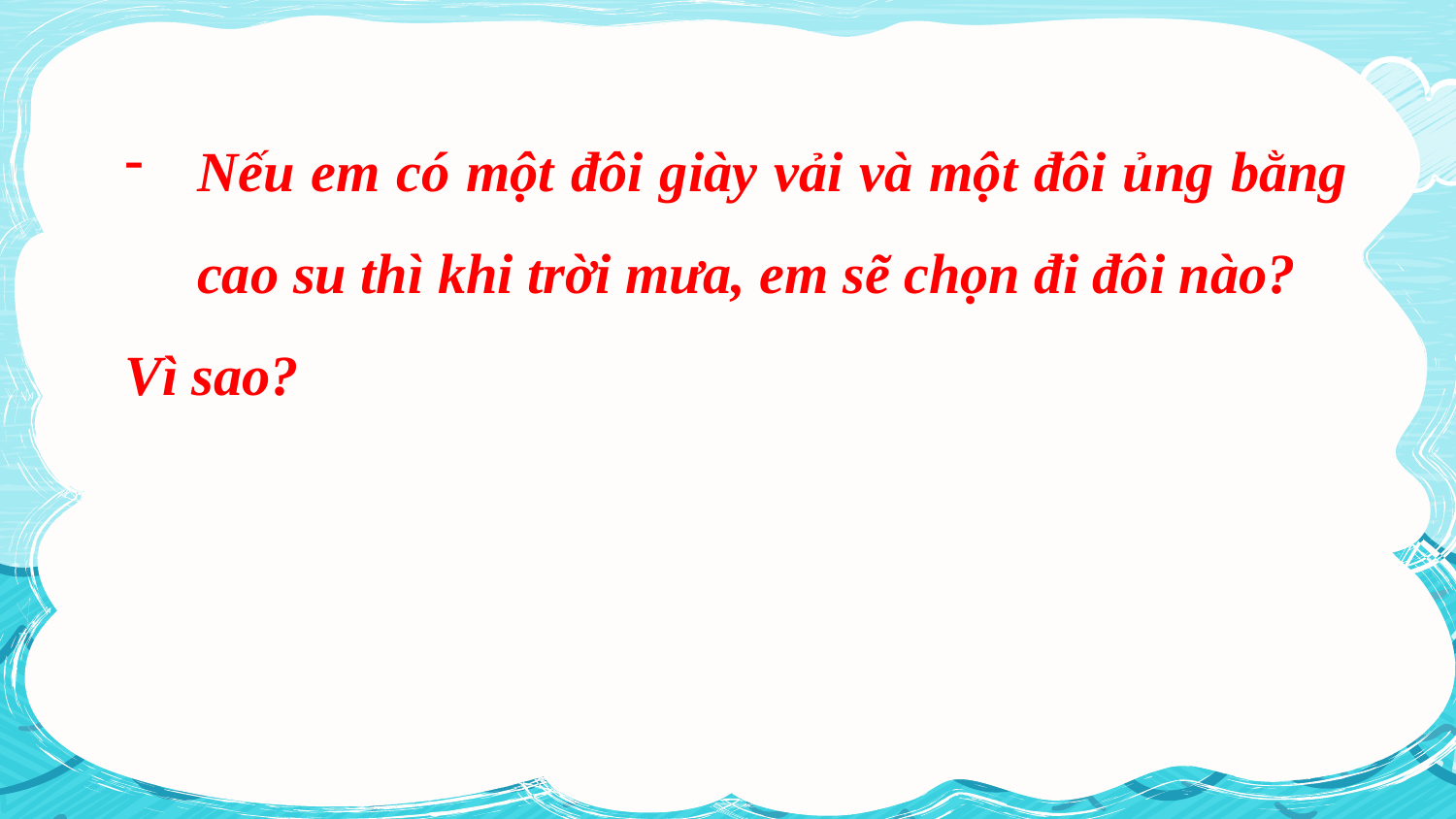

Nếu em có một đôi giày vải và một đôi ủng bằng cao su thì khi trời mưa, em sẽ chọn đi đôi nào?
Vì sao?